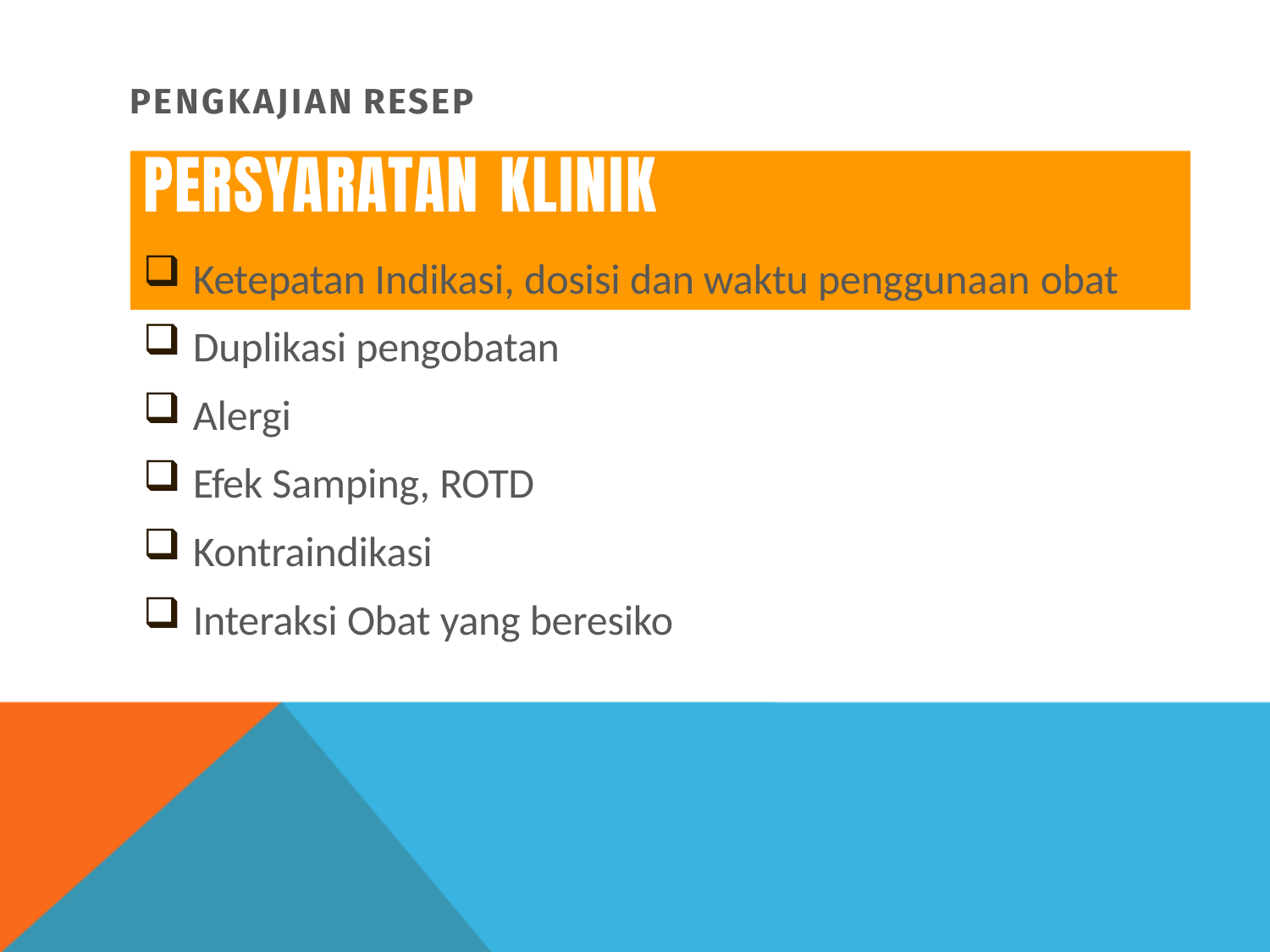

PENGKAJIAN RESEP
# PERSYARATAN KLINIK
Ketepatan Indikasi, dosisi dan waktu penggunaan obat
Duplikasi pengobatan
Alergi
Efek Samping, ROTD
Kontraindikasi
Interaksi Obat yang beresiko